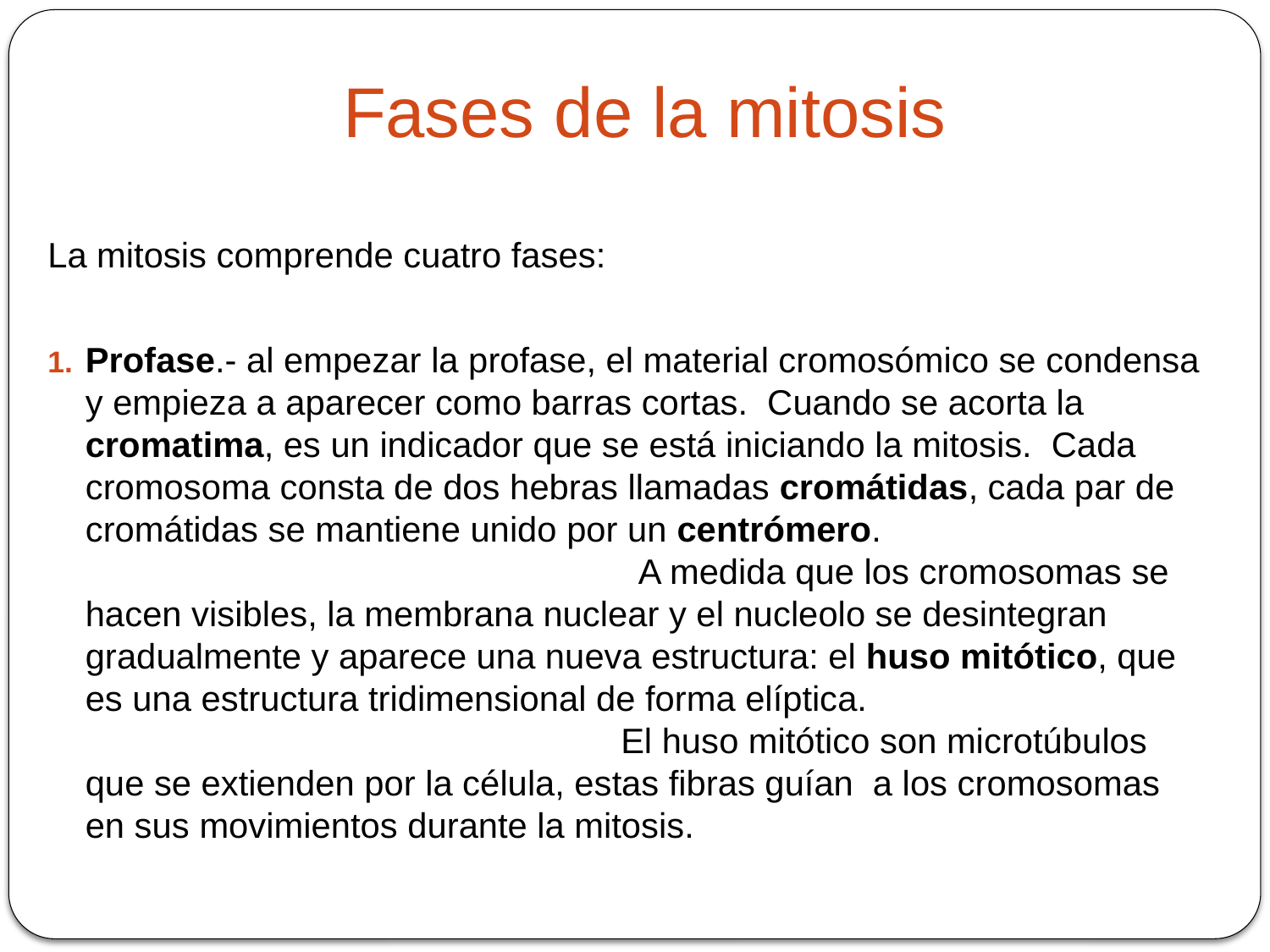

# Fases de la mitosis
La mitosis comprende cuatro fases:

Profase.- al empezar la profase, el material cromosómico se condensa y empieza a aparecer como barras cortas.  Cuando se acorta la cromatima, es un indicador que se está iniciando la mitosis.  Cada cromosoma consta de dos hebras llamadas cromátidas, cada par de cromátidas se mantiene unido por un centrómero.                                                                                           A medida que los cromosomas se hacen visibles, la membrana nuclear y el nucleolo se desintegran  gradualmente y aparece una nueva estructura: el huso mitótico, que es una estructura tridimensional de forma elíptica.                                                                                          El huso mitótico son microtúbulos que se extienden por la célula, estas fibras guían  a los cromosomas en sus movimientos durante la mitosis.